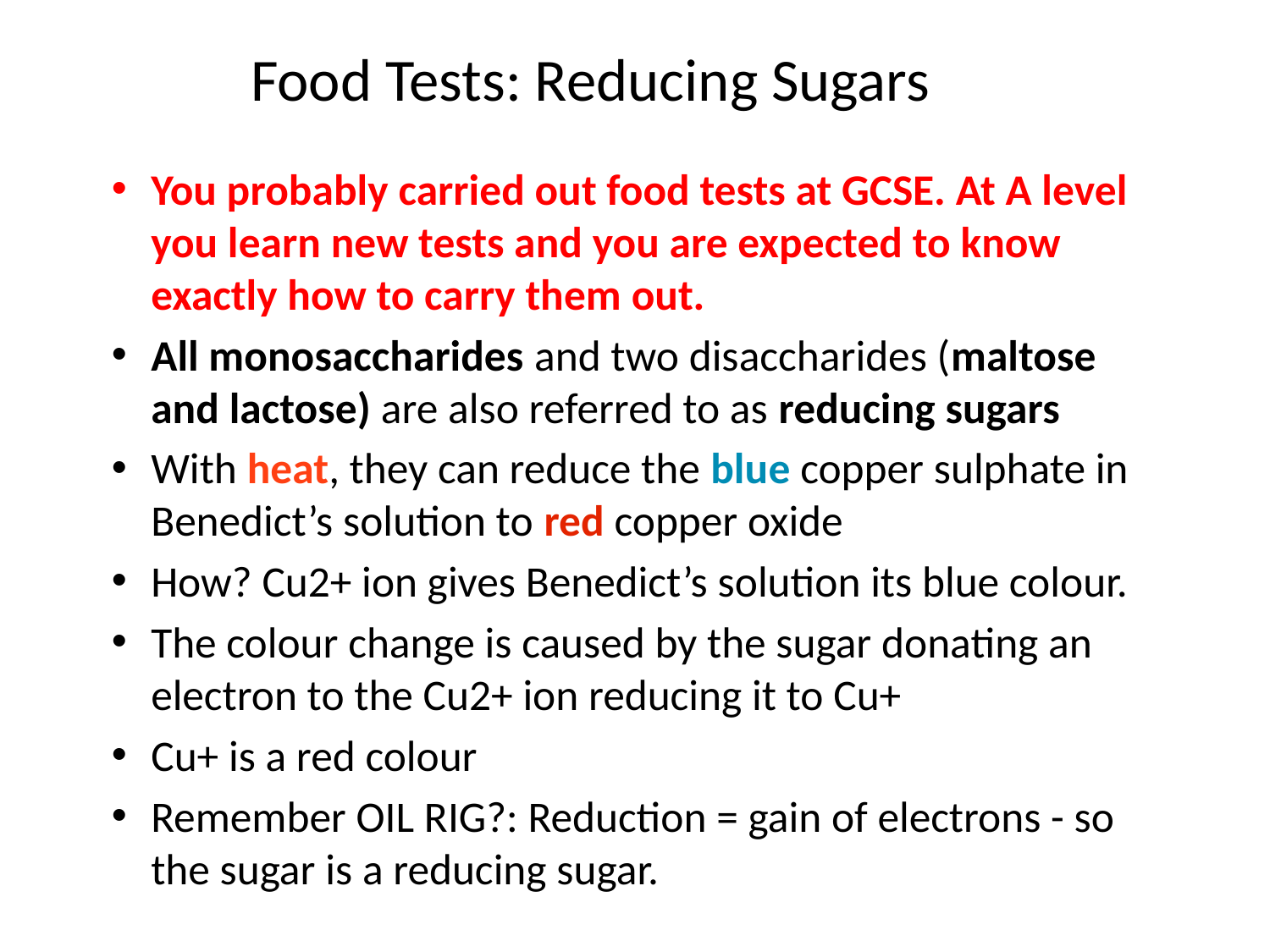

# Food Tests: Reducing Sugars
You probably carried out food tests at GCSE. At A level you learn new tests and you are expected to know exactly how to carry them out.
All monosaccharides and two disaccharides (maltose and lactose) are also referred to as reducing sugars
With heat, they can reduce the blue copper sulphate in Benedict’s solution to red copper oxide
How? Cu2+ ion gives Benedict’s solution its blue colour.
The colour change is caused by the sugar donating an electron to the Cu2+ ion reducing it to Cu+
Cu+ is a red colour
Remember OIL RIG?: Reduction = gain of electrons - so the sugar is a reducing sugar.